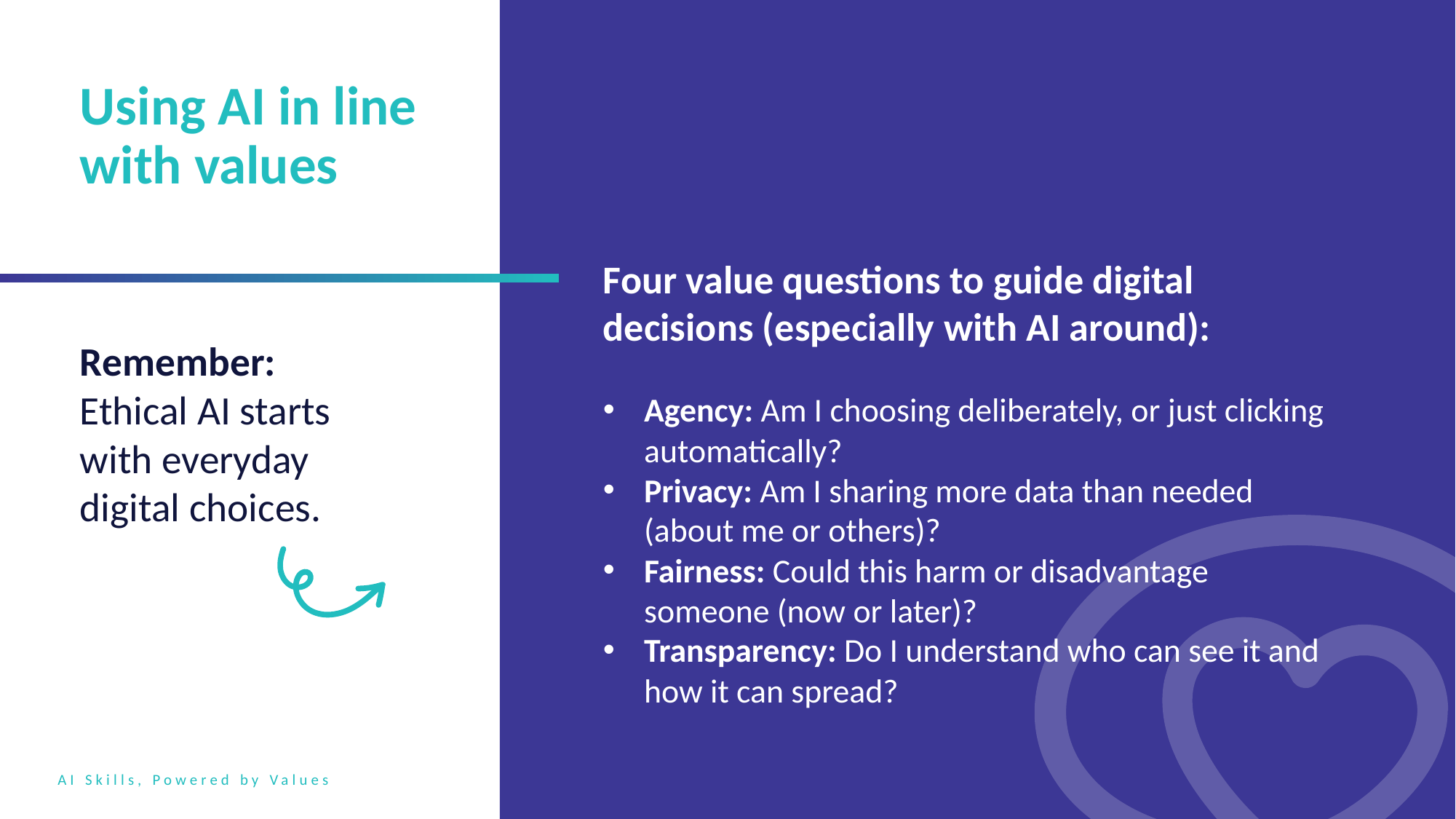

Using AI in line with values

Four value questions to guide digital decisions (especially with AI around):

Agency: Am I choosing deliberately, or just clicking automatically?
Privacy: Am I sharing more data than needed (about me or others)?
Fairness: Could this harm or disadvantage someone (now or later)?
Transparency: Do I understand who can see it and how it can spread?

Remember:
Ethical AI starts with everyday digital choices.